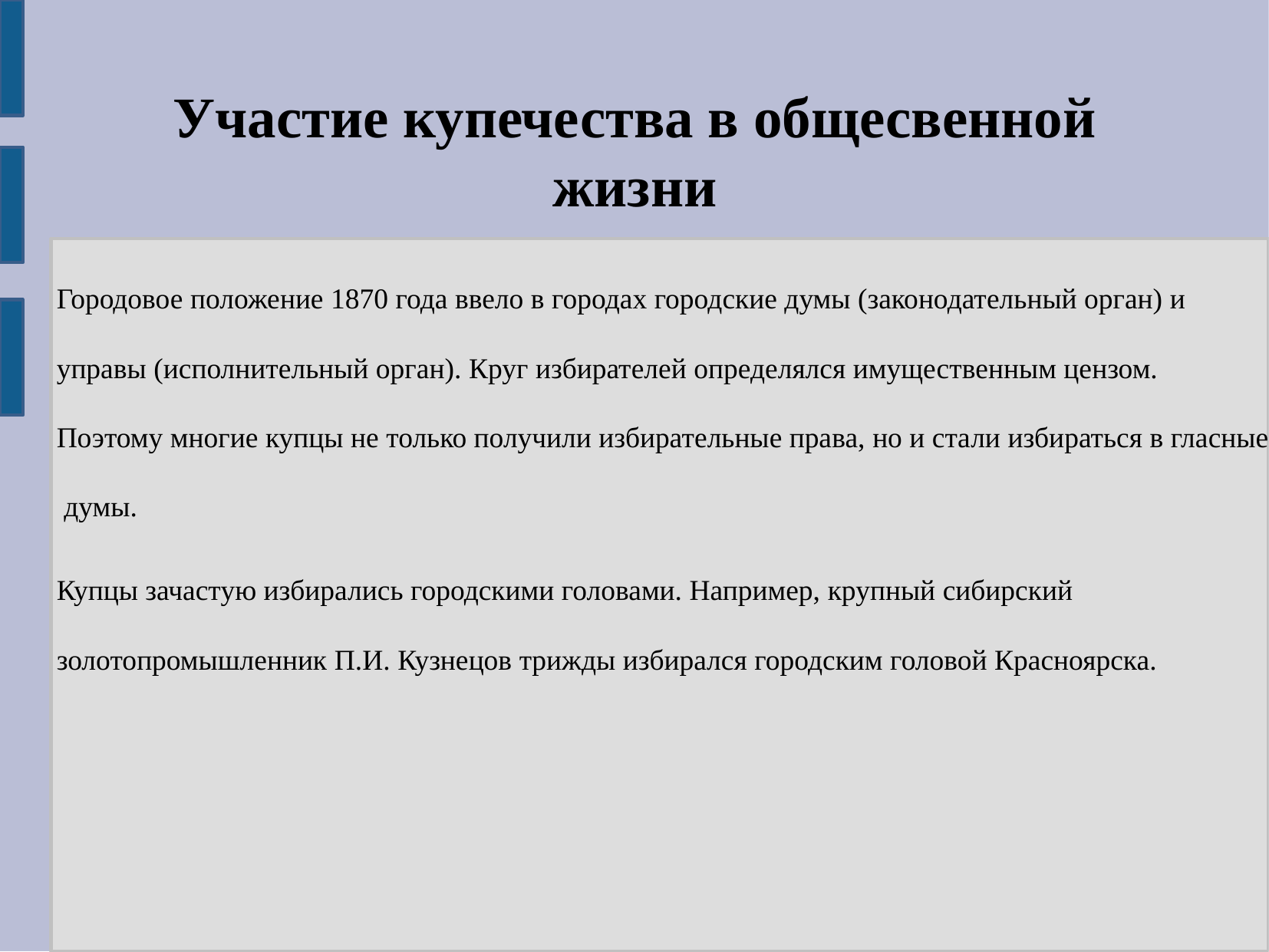

Участие купечества в общесвенной жизни
Городовое положение 1870 года ввело в городах городские думы (законодательный орган) и
управы (исполнительный орган). Круг избирателей определялся имущественным цензом.
Поэтому многие купцы не только получили избирательные права, но и стали избираться в гласные
 думы.

Купцы зачастую избирались городскими головами. Например, крупный сибирский
золотопромышленник П.И. Кузнецов трижды избирался городским головой Красноярска.